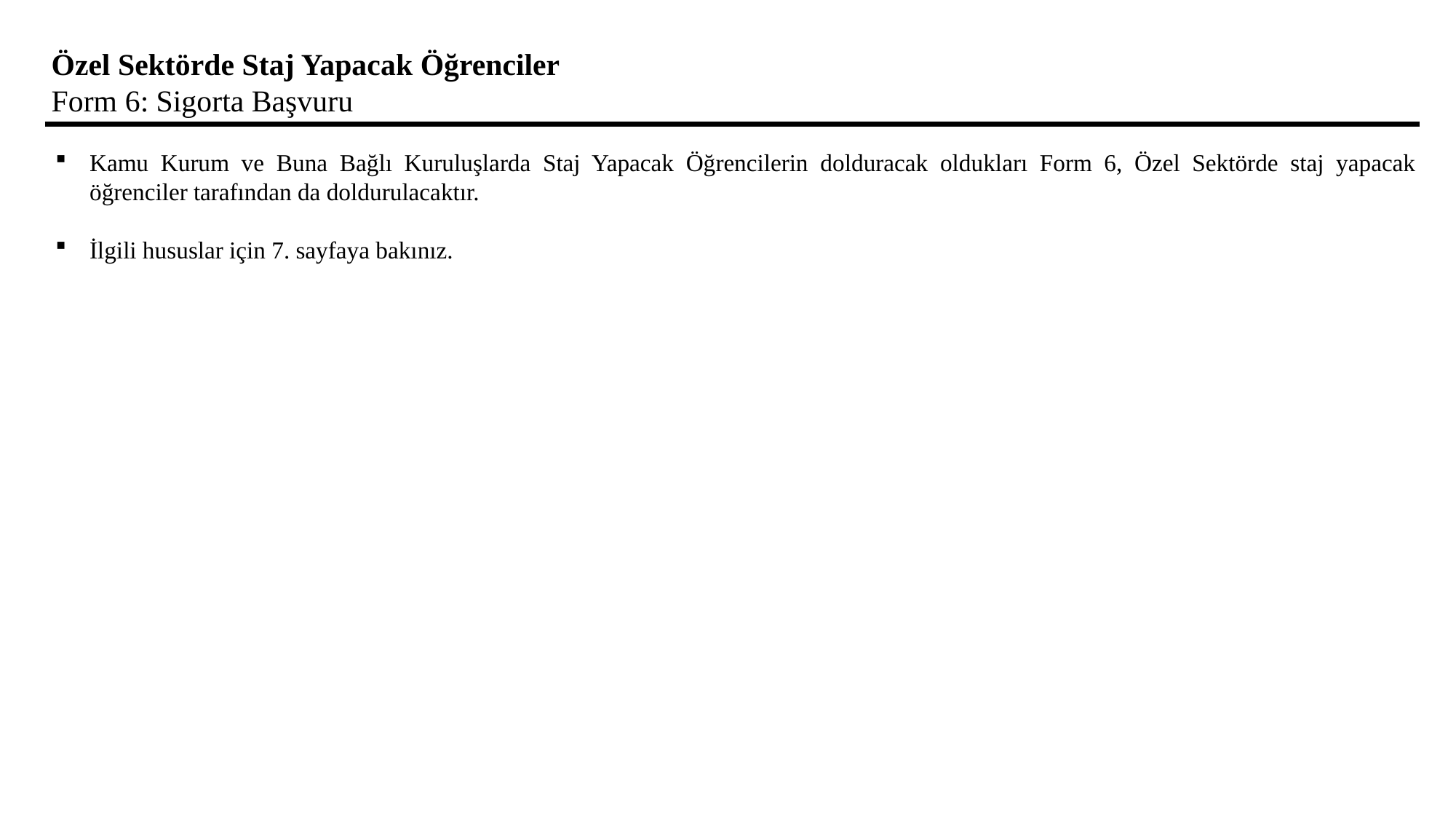

Özel Sektörde Staj Yapacak Öğrenciler
Form 6: Sigorta Başvuru
Kamu Kurum ve Buna Bağlı Kuruluşlarda Staj Yapacak Öğrencilerin dolduracak oldukları Form 6, Özel Sektörde staj yapacak öğrenciler tarafından da doldurulacaktır.

İlgili hususlar için 7. sayfaya bakınız.